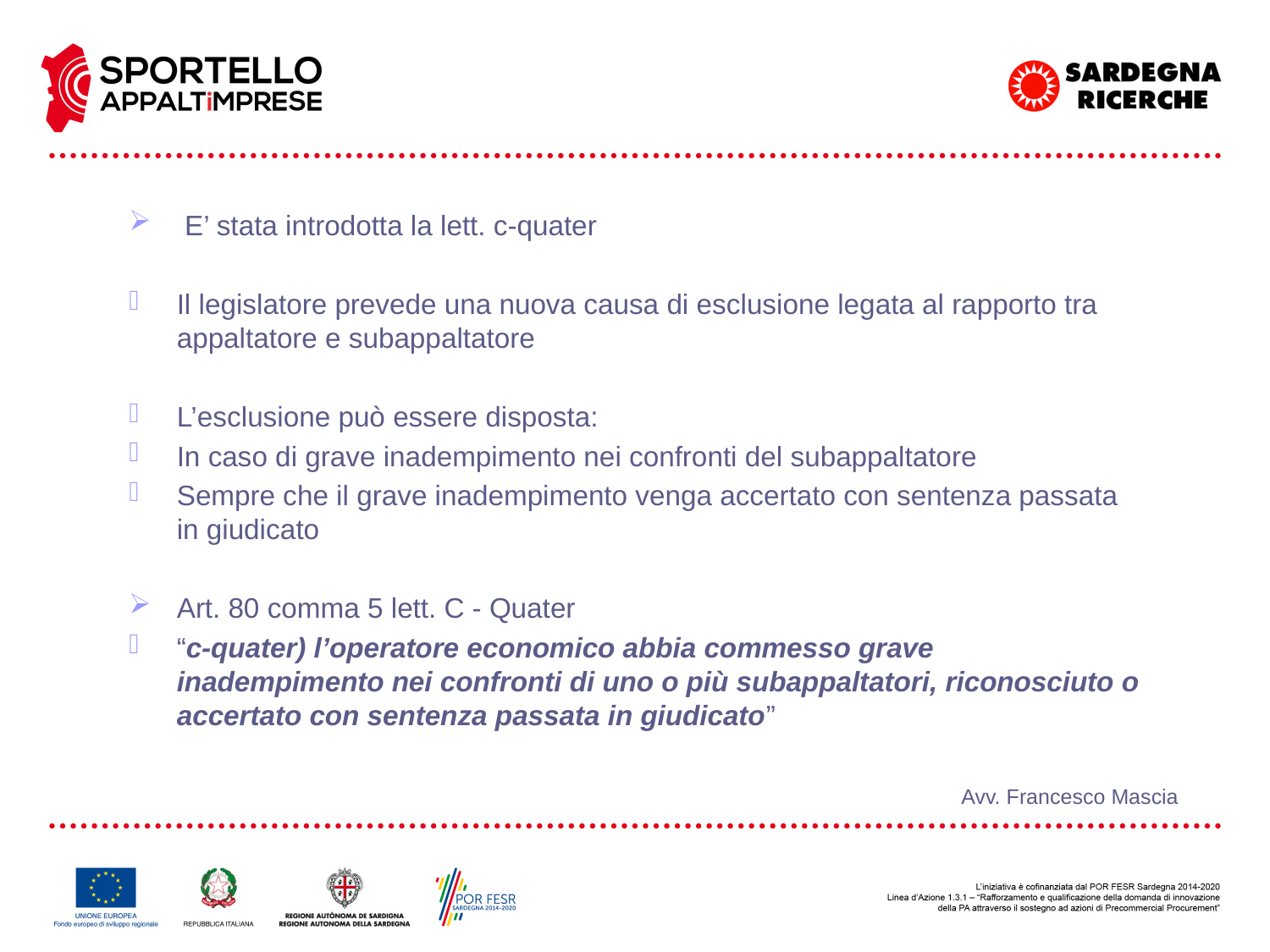

E’ stata introdotta la lett. c-quater

Il legislatore prevede una nuova causa di esclusione legata al rapporto tra appaltatore e subappaltatore

L’esclusione può essere disposta:
In caso di grave inadempimento nei confronti del subappaltatore
Sempre che il grave inadempimento venga accertato con sentenza passata in giudicato

Art. 80 comma 5 lett. C - Quater
“c-quater) l’operatore economico abbia commesso grave inadempimento nei confronti di uno o più subappaltatori, riconosciuto o accertato con sentenza passata in giudicato”

Avv. Francesco Mascia